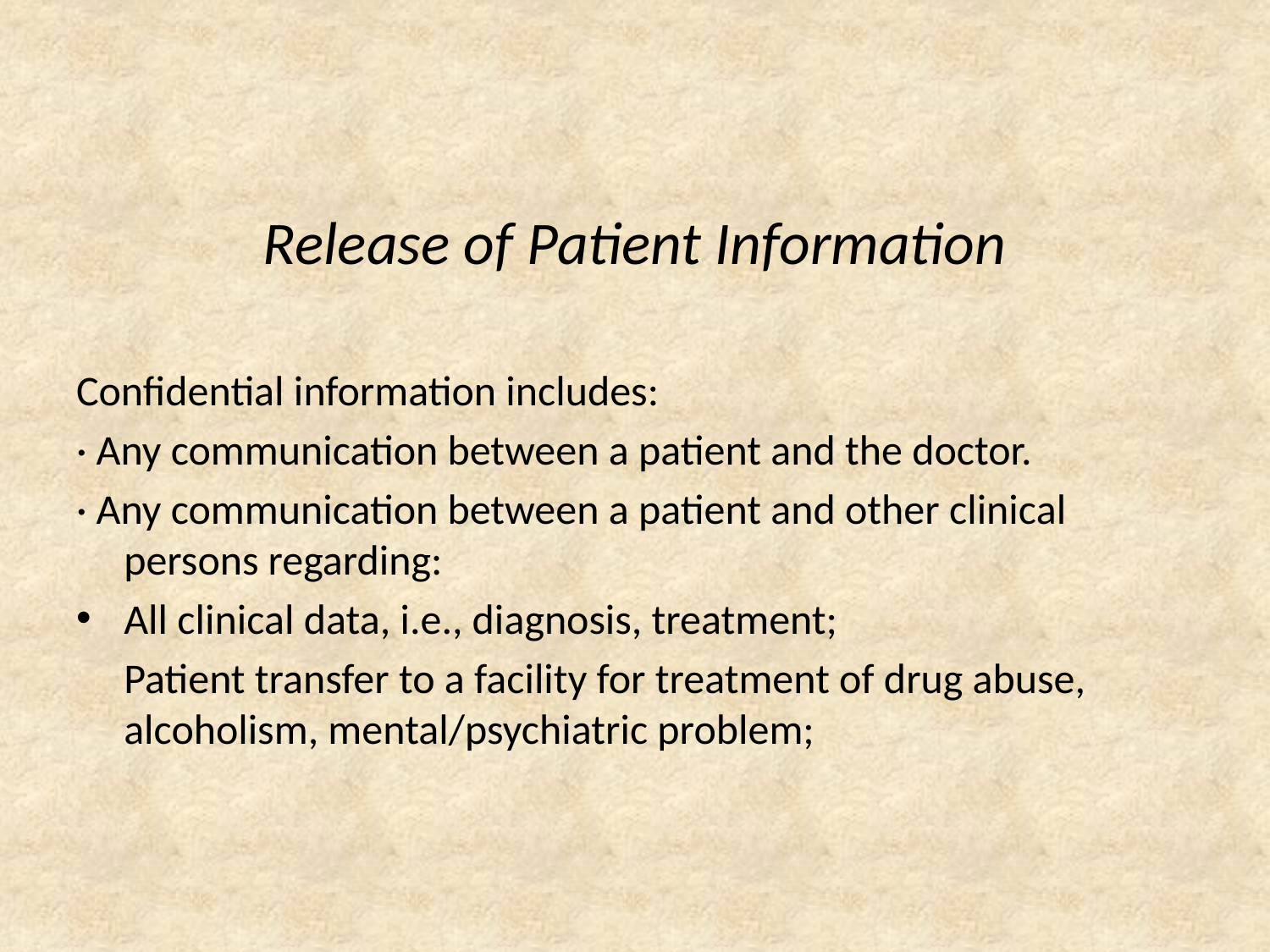

# Release of Patient Information
Confidential information includes:
· Any communication between a patient and the doctor.
· Any communication between a patient and other clinical persons regarding:
All clinical data, i.e., diagnosis, treatment;
	Patient transfer to a facility for treatment of drug abuse, alcoholism, mental/psychiatric problem;